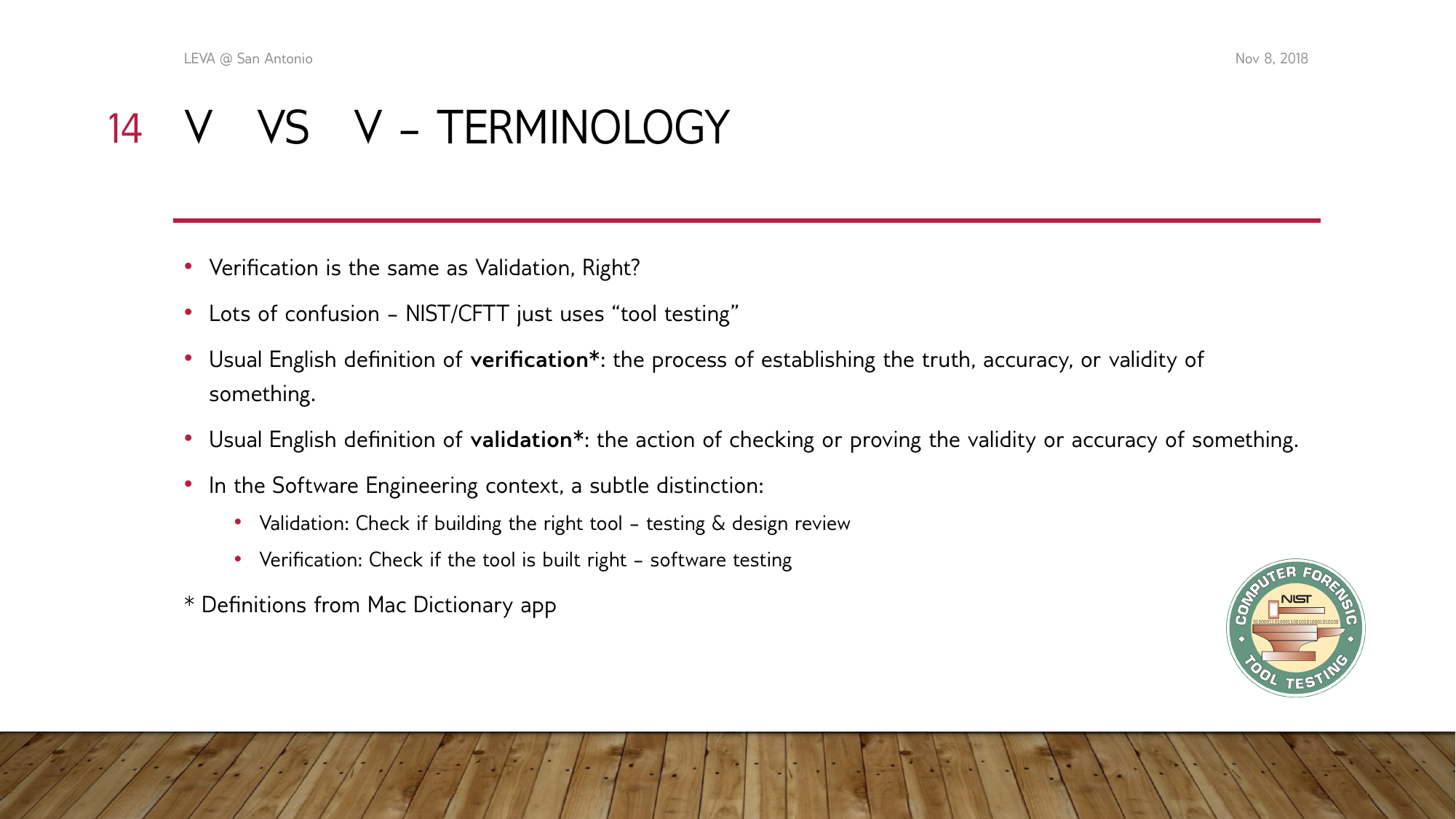

LEVA @ San Antonio
Nov 8, 2018
14
# V   vs   V – Terminology
Verification is the same as Validation, Right?
Lots of confusion – NIST/CFTT just uses “tool testing”
Usual English definition of verification*: the process of establishing the truth, accuracy, or validity of something.
Usual English definition of validation*: the action of checking or proving the validity or accuracy of something.
In the Software Engineering context, a subtle distinction:
Validation: Check if building the right tool – testing & design review
Verification: Check if the tool is built right – software testing
* Definitions from Mac Dictionary app